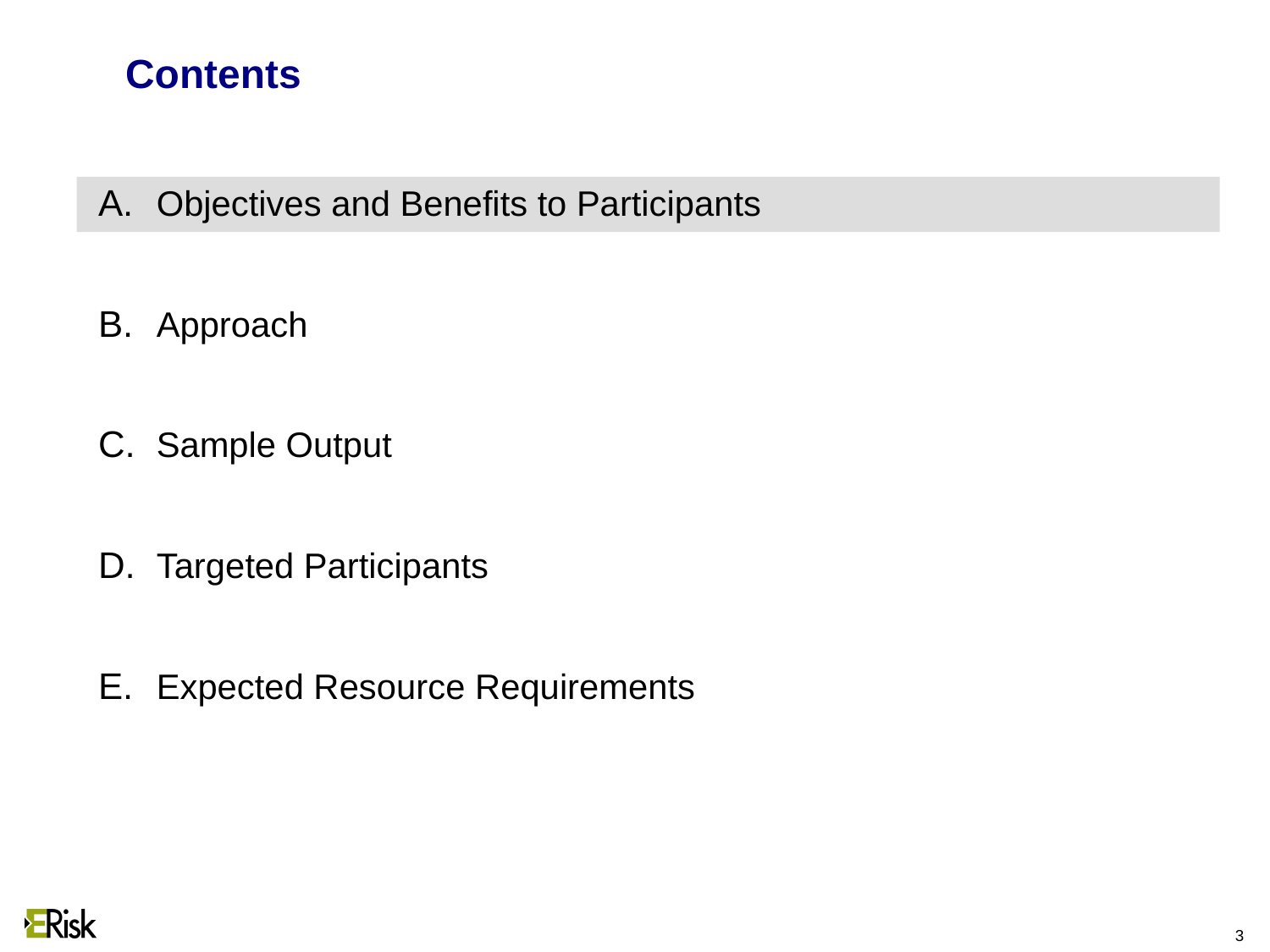

3
# Contents

Objectives and Benefits to Participants

Approach

Sample Output

Targeted Participants

Expected Resource Requirements